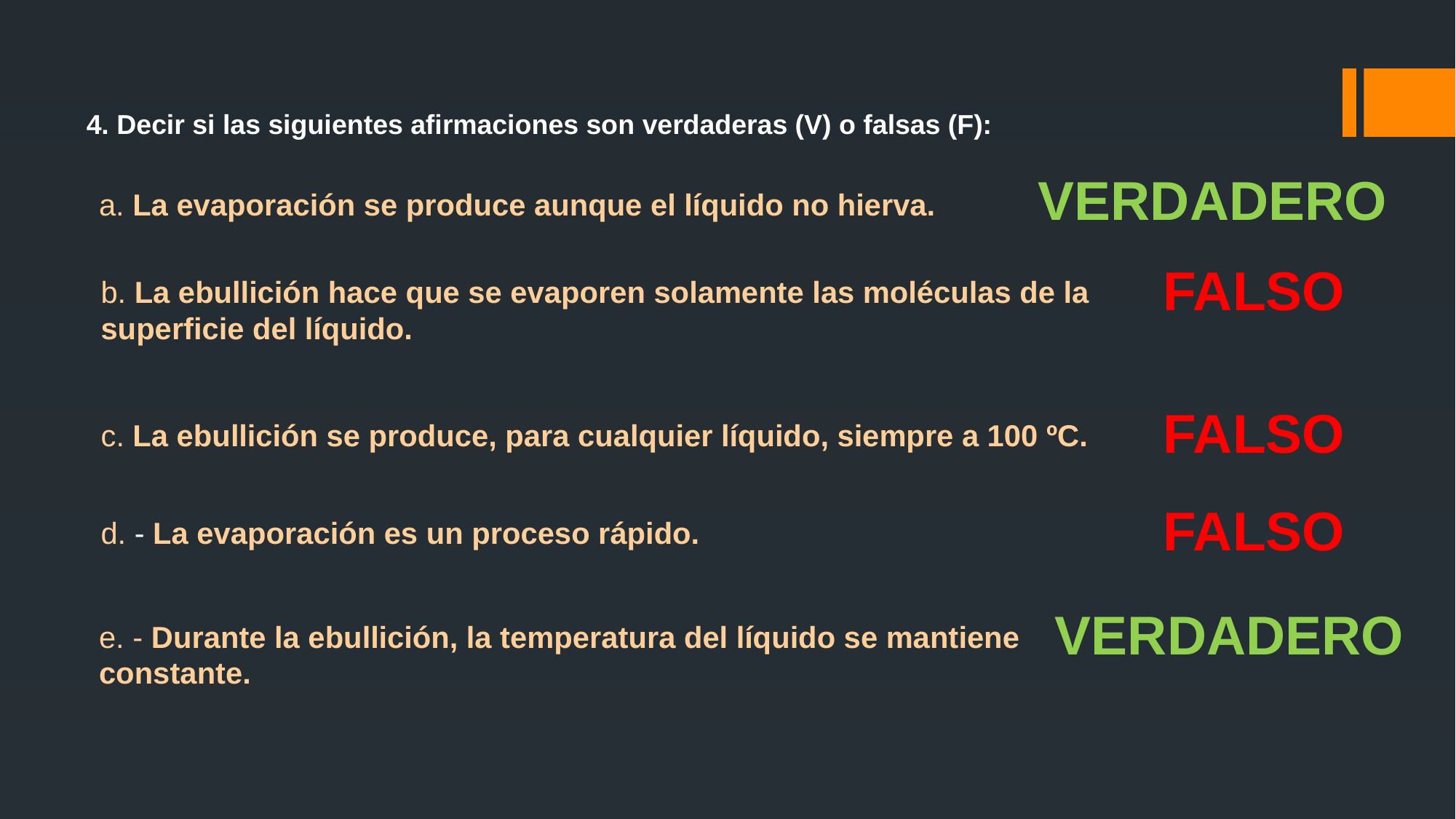

4. Decir si las siguientes afirmaciones son verdaderas (V) o falsas (F):
VERDADERO
a. La evaporación se produce aunque el líquido no hierva.
FALSO
b. La ebullición hace que se evaporen solamente las moléculas de la    superficie del líquido.
FALSO
c. La ebullición se produce, para cualquier líquido, siempre a 100 ºC.
FALSO
d. - La evaporación es un proceso rápido.
VERDADERO
e. - Durante la ebullición, la temperatura del líquido se mantiene constante.